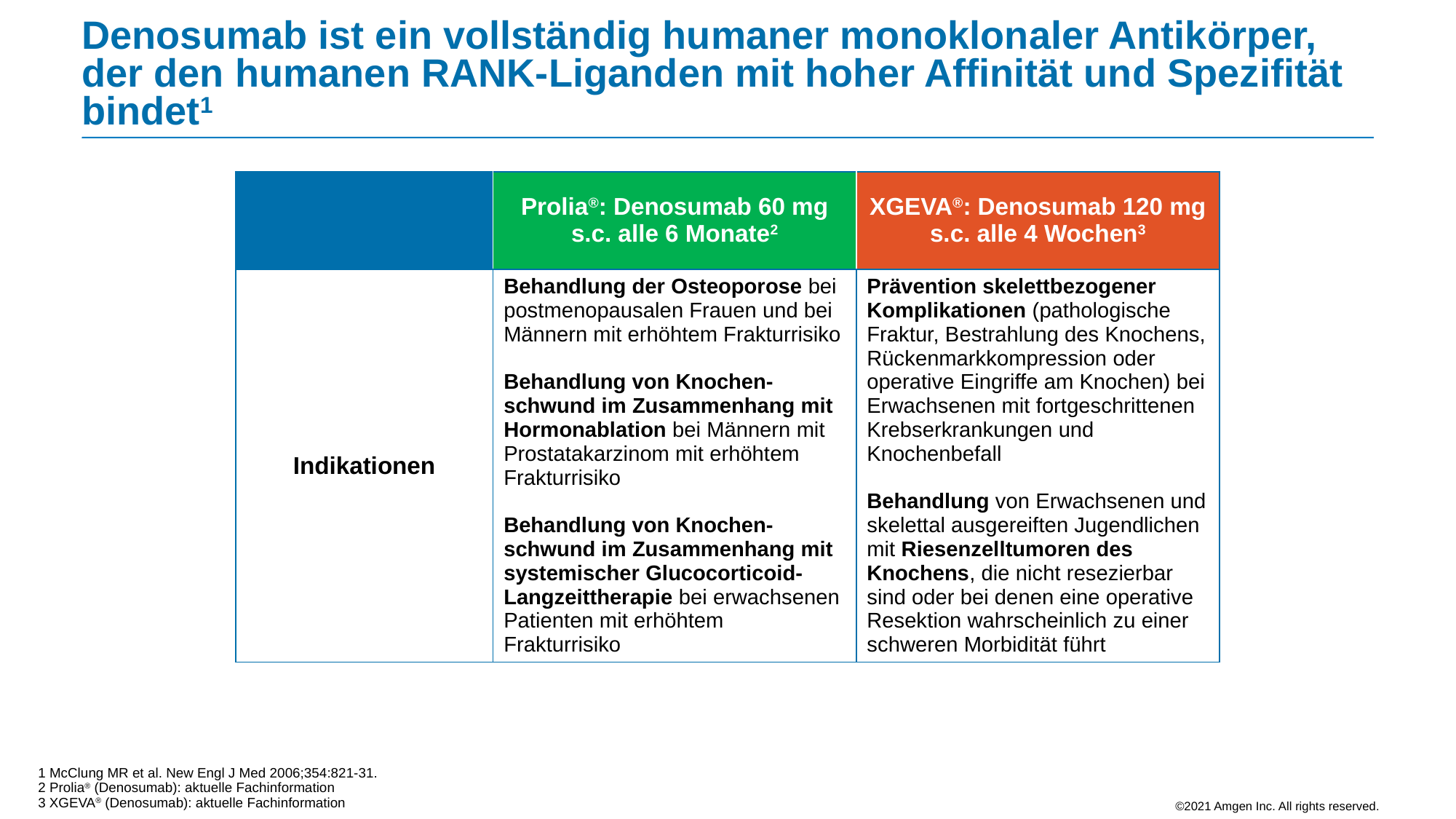

# Denosumab ist ein vollständig humaner monoklonaler Antikörper, der den humanen RANK-Liganden mit hoher Affinität und Spezifität bindet1
|  | Prolia®: Denosumab 60 mg s.c. alle 6 Monate2 | XGEVA®: Denosumab 120 mg s.c. alle 4 Wochen3 |
| --- | --- | --- |
| Indikationen | Behandlung der Osteoporose bei postmenopausalen Frauen und bei Männern mit erhöhtem Frakturrisiko Behandlung von Knochen-schwund im Zusammenhang mit Hormonablation bei Männern mit Prostatakarzinom mit erhöhtem Frakturrisiko Behandlung von Knochen-schwund im Zusammenhang mit systemischer Glucocorticoid-Langzeittherapie bei erwachsenen Patienten mit erhöhtem Frakturrisiko | Prävention skelettbezogener Komplikationen (pathologische Fraktur, Bestrahlung des Knochens, Rückenmarkkompression oder operative Eingriffe am Knochen) bei Erwachsenen mit fortgeschrittenen Krebserkrankungen und Knochenbefall Behandlung von Erwachsenen und skelettal ausgereiften Jugendlichen mit Riesenzelltumoren des Knochens, die nicht resezierbar sind oder bei denen eine operative Resektion wahrscheinlich zu einer schweren Morbidität führt |

1 McClung MR et al. New Engl J Med 2006;354:821-31.
2 Prolia® (Denosumab): aktuelle Fachinformation
3 XGEVA® (Denosumab): aktuelle Fachinformation